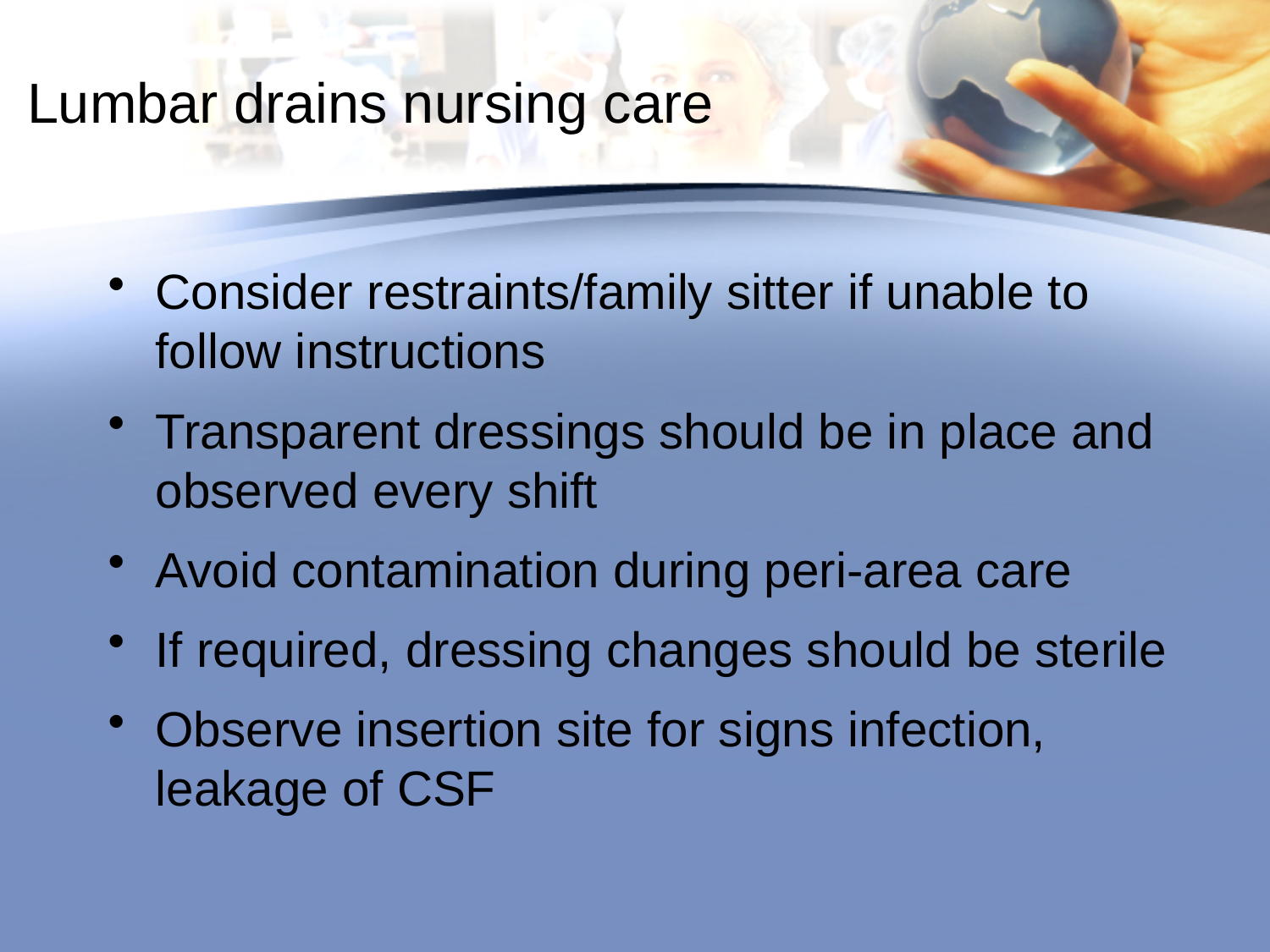

# Lumbar drains nursing care
Consider restraints/family sitter if unable to follow instructions
Transparent dressings should be in place and observed every shift
Avoid contamination during peri-area care
If required, dressing changes should be sterile
Observe insertion site for signs infection, leakage of CSF